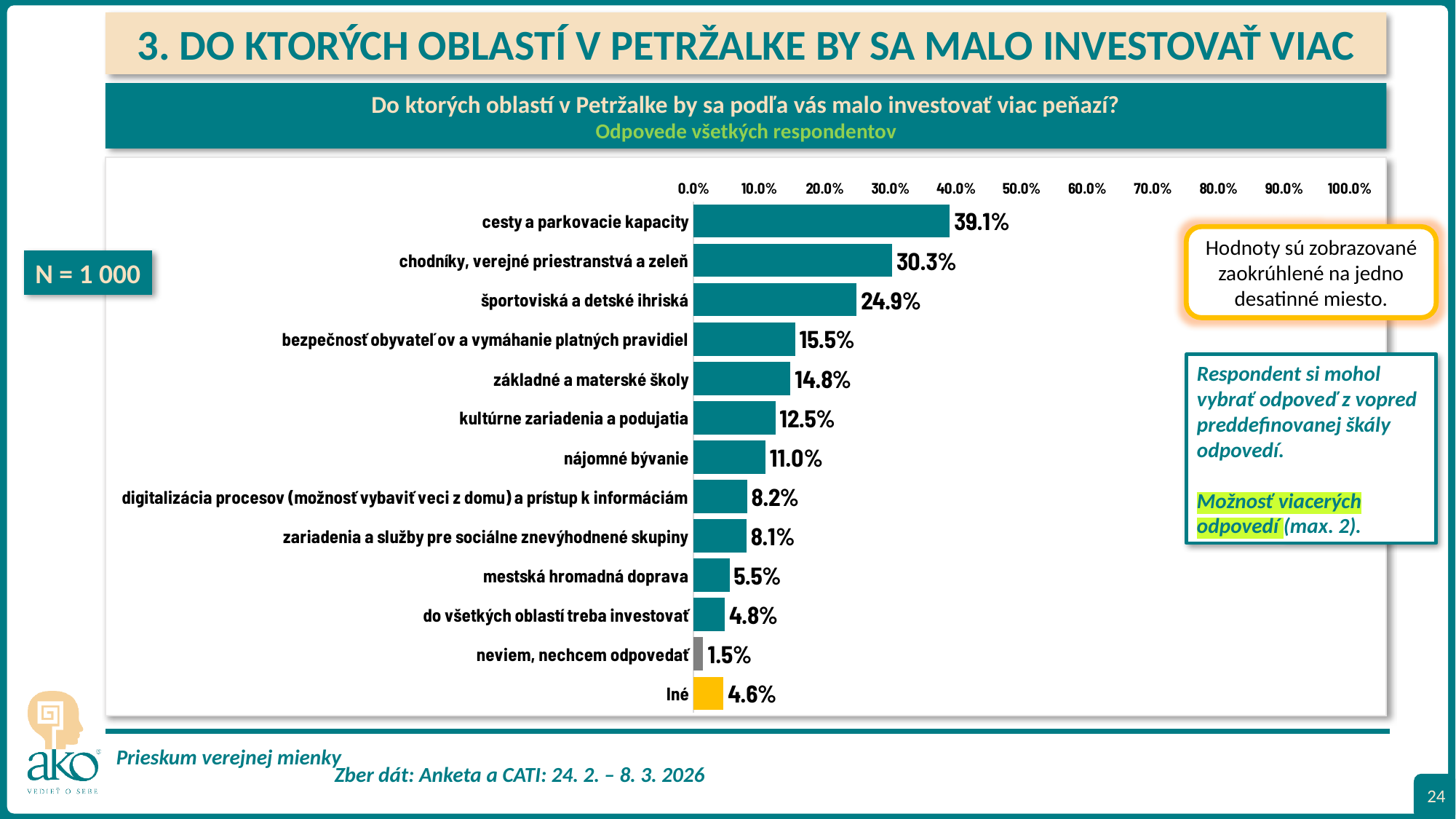

3. DO KTORÝCH OBLASTÍ V PETRŽALKE BY SA MALO INVESTOVAŤ VIAC
Do ktorých oblastí v Petržalke by sa podľa vás malo investovať viac peňazí?
Odpovede všetkých respondentov

### Chart

| Category |  |
|---|---|
|  cesty a parkovacie kapacity | 0.391 |
|  chodníky, verejné priestranstvá a zeleň | 0.303 |
|  športoviská a detské ihriská | 0.249 |
|  bezpečnosť obyvateľov a vymáhanie platných pravidiel | 0.155 |
|  základné a materské školy | 0.14800000000000002 |
|  kultúrne zariadenia a podujatia | 0.125 |
|  nájomné bývanie | 0.11 |
|  digitalizácia procesov (možnosť vybaviť veci z domu) a prístup k informáciám | 0.08199999999999999 |
|  zariadenia a služby pre sociálne znevýhodnené skupiny | 0.081 |
|  mestská hromadná doprava | 0.055 |
|  do všetkých oblastí treba investovať | 0.048 |
|  neviem, nechcem odpovedať | 0.015 |
|  Iné | 0.046 |
Hodnoty sú zobrazované zaokrúhlené na jedno desatinné miesto.
N = 1 000
Respondent si mohol vybrať odpoveď z vopred preddefinovanej škály odpovedí.

Možnosť viacerých odpovedí (max. 2).
24